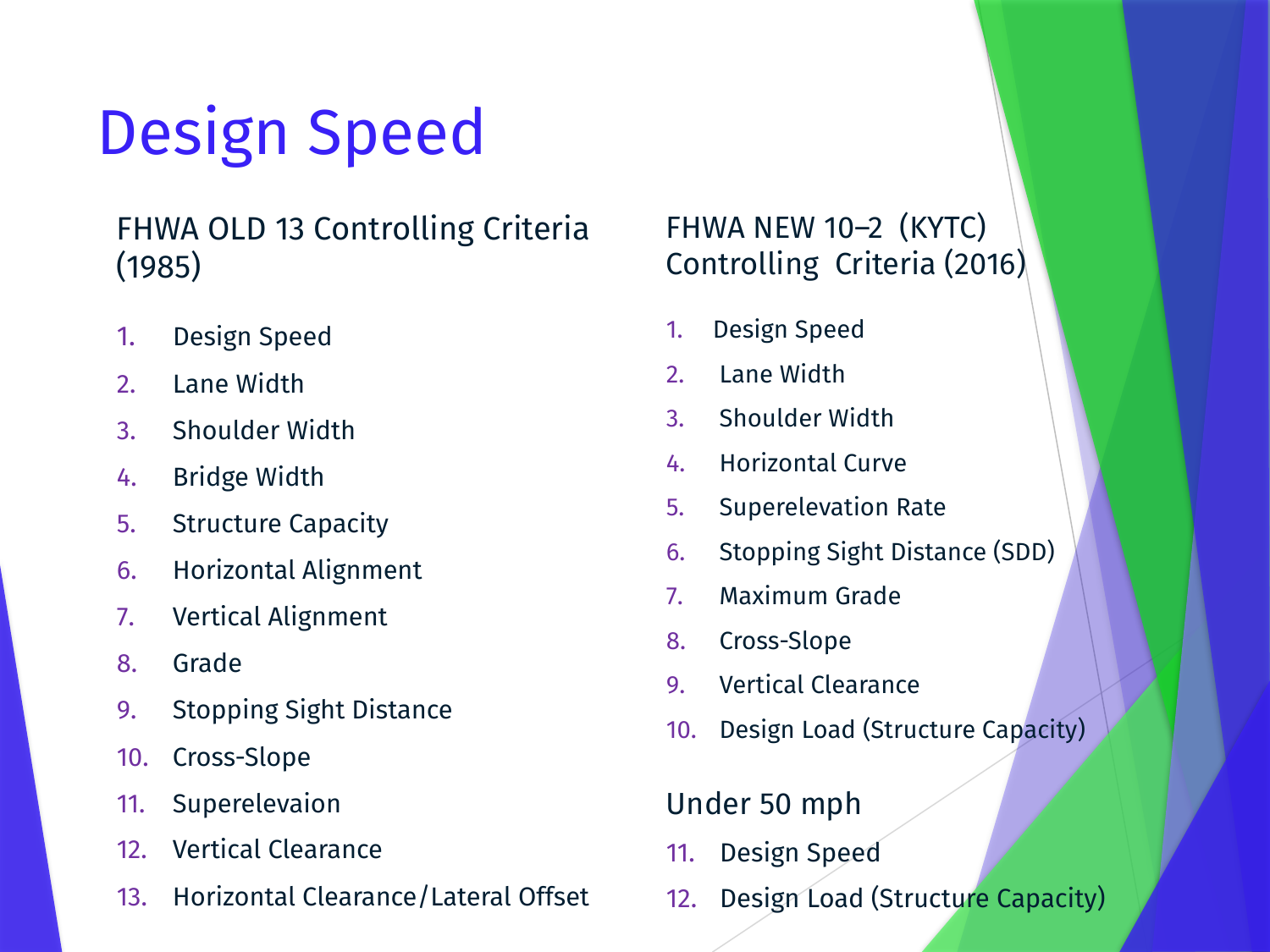

# Design Speed
FHWA OLD 13 Controlling Criteria (1985)
 Design Speed
 Lane Width
 Shoulder Width
 Bridge Width
 Structure Capacity
 Horizontal Alignment
 Vertical Alignment
 Grade
 Stopping Sight Distance
 Cross-Slope
 Superelevaion
 Vertical Clearance
 Horizontal Clearance/Lateral Offset

FHWA NEW 10–2  (KYTC) Controlling  Criteria (2016)
Design Speed
 Lane Width
 Shoulder Width
 Horizontal Curve
 Superelevation Rate
 Stopping Sight Distance (SDD)
 Maximum Grade
 Cross-Slope
 Vertical Clearance
 Design Load (Structure Capacity)
Under 50 mph
 Design Speed
 Design Load (Structure Capacity)